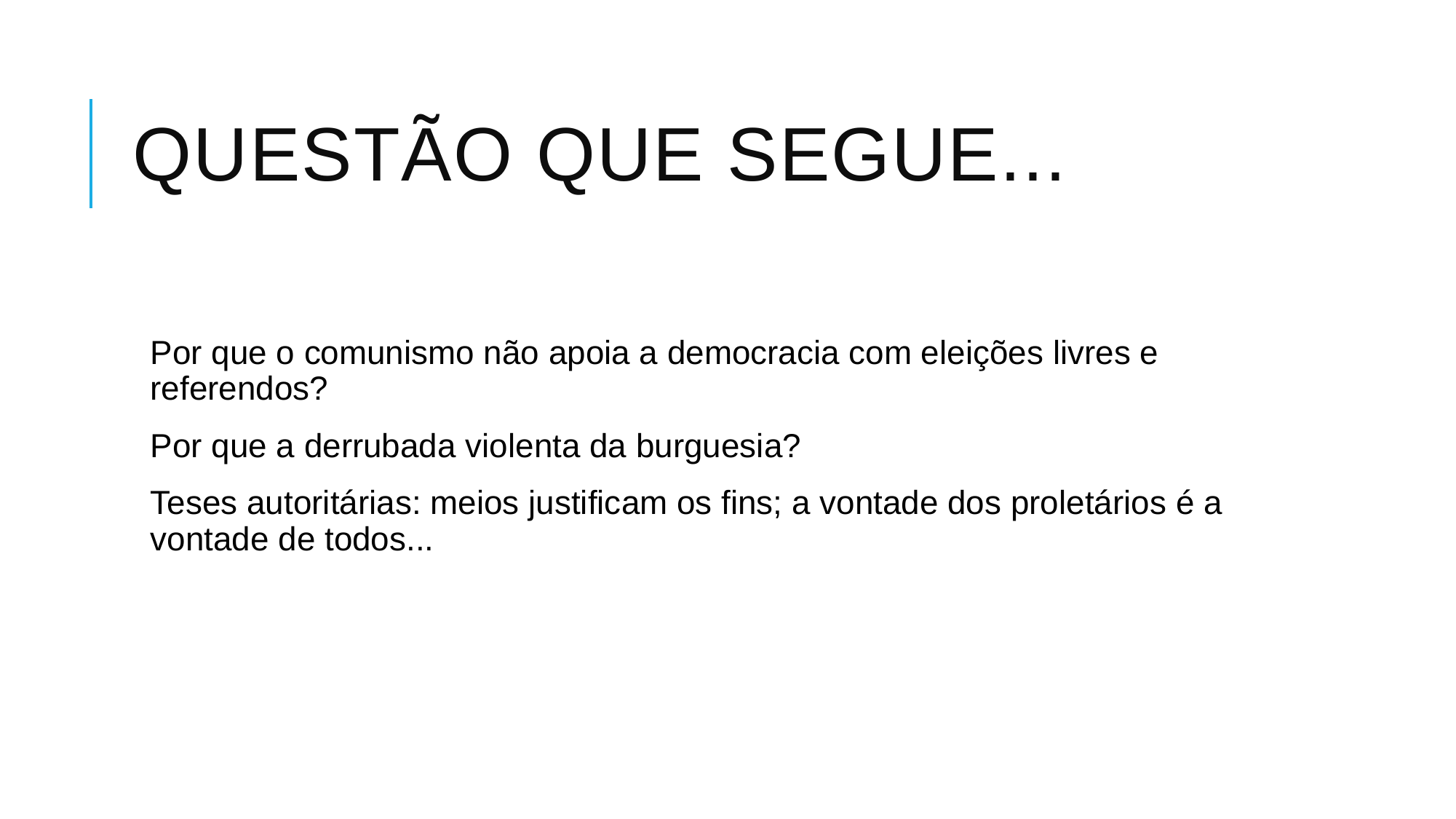

# Questão QuE segue...
Por que o comunismo não apoia a democracia com eleições livres e referendos?
Por que a derrubada violenta da burguesia?
Teses autoritárias: meios justificam os fins; a vontade dos proletários é a vontade de todos...